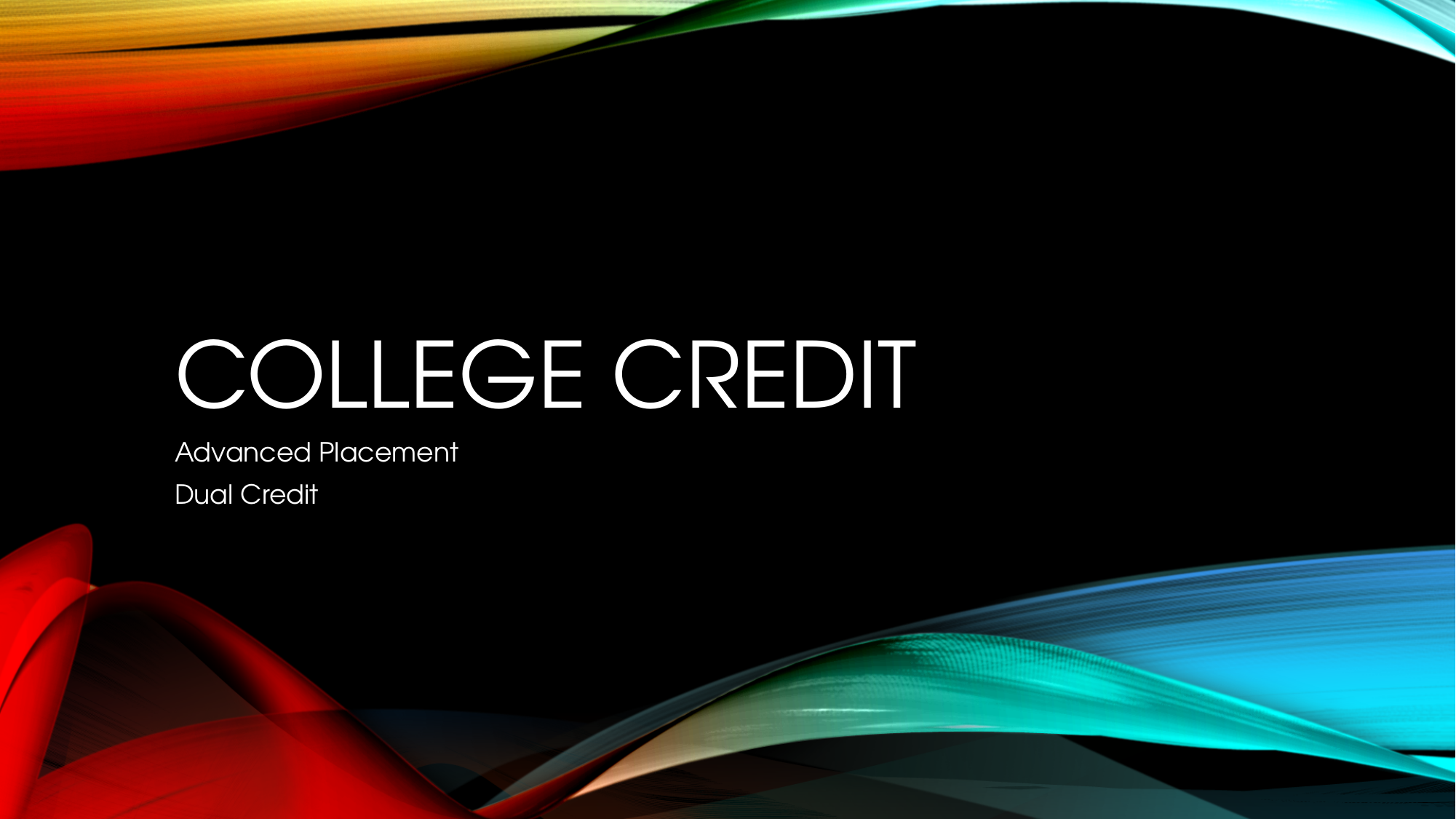

# College credit
Advanced Placement
Dual Credit